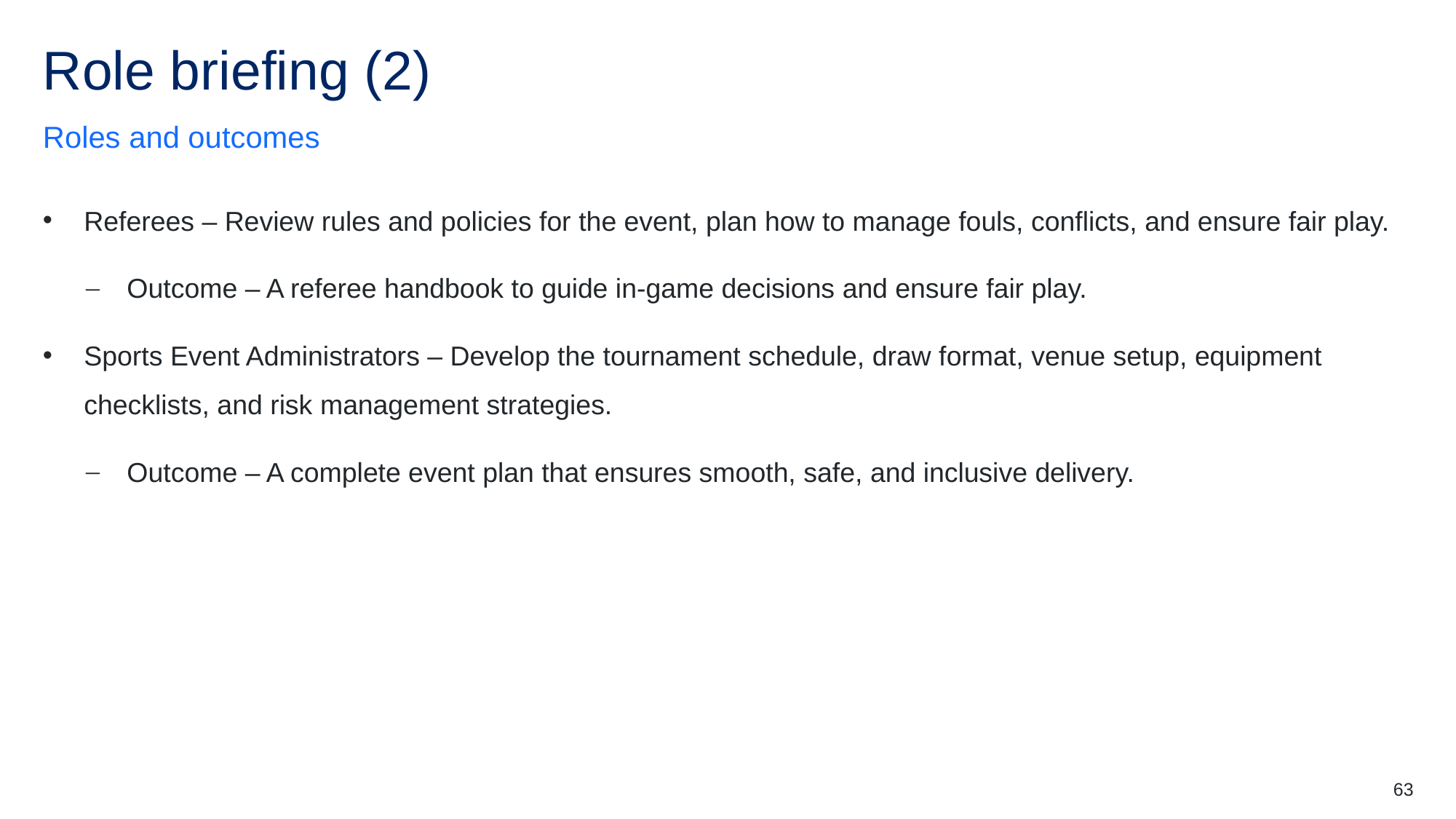

# Role briefing (2)
Roles and outcomes
Referees – Review rules and policies for the event, plan how to manage fouls, conflicts, and ensure fair play.
Outcome – A referee handbook to guide in-game decisions and ensure fair play.
Sports Event Administrators – Develop the tournament schedule, draw format, venue setup, equipment checklists, and risk management strategies.
Outcome – A complete event plan that ensures smooth, safe, and inclusive delivery.
63